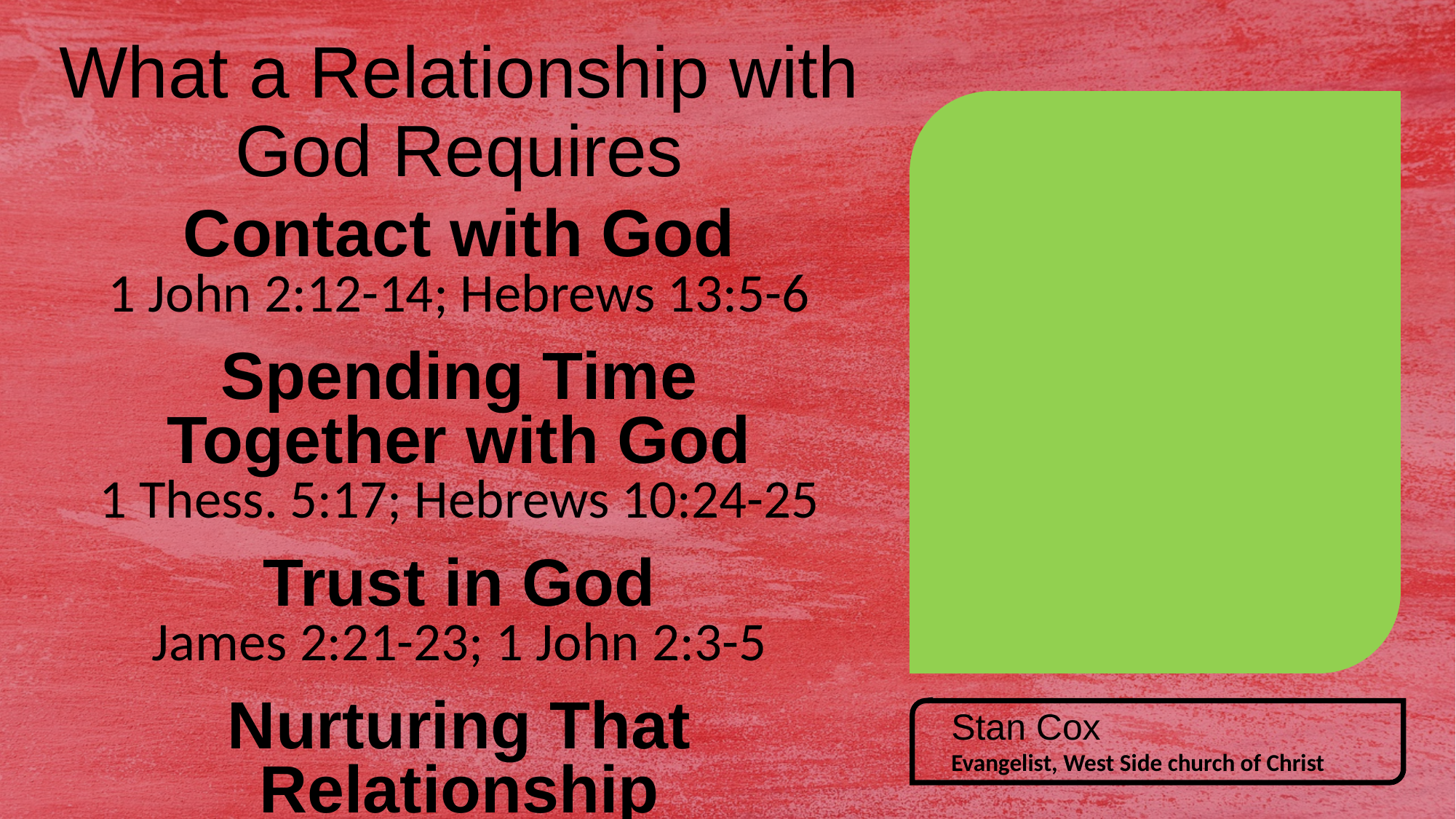

# What a Relationship with God Requires

Contact with God
1 John 2:12-14; Hebrews 13:5-6

Spending Time Together with God
1 Thess. 5:17; Hebrews 10:24-25

Trust in God
James 2:21-23; 1 John 2:3-5

Nurturing That Relationship
John 14:23; Ephesians 5:8-11

Stan Cox
Evangelist, West Side church of Christ